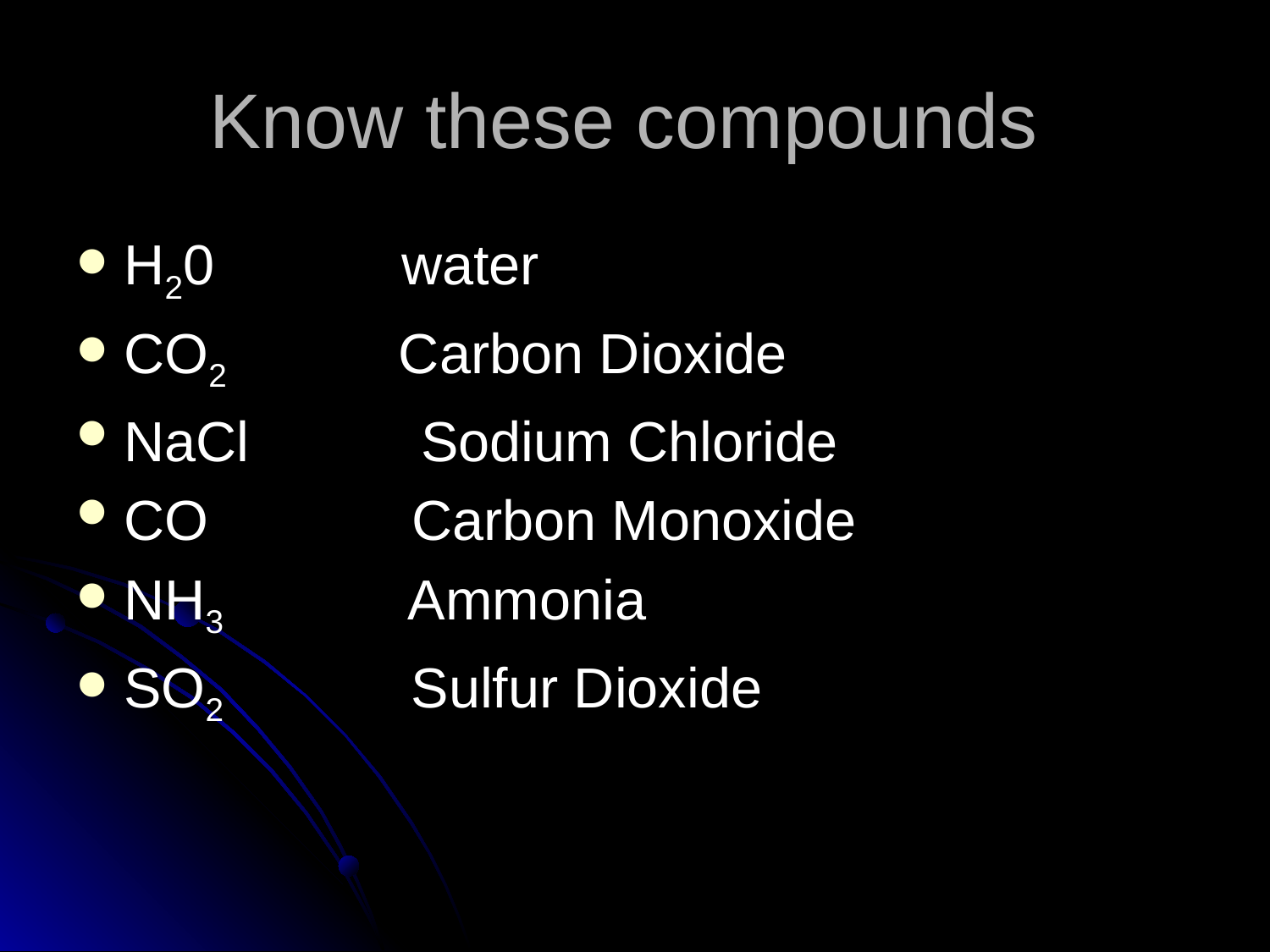

# Know these compounds
H20            water
CO2           Carbon Dioxide
NaCl           Sodium Chloride
CO             Carbon Monoxide
NH3            Ammonia
SO2            Sulfur Dioxide